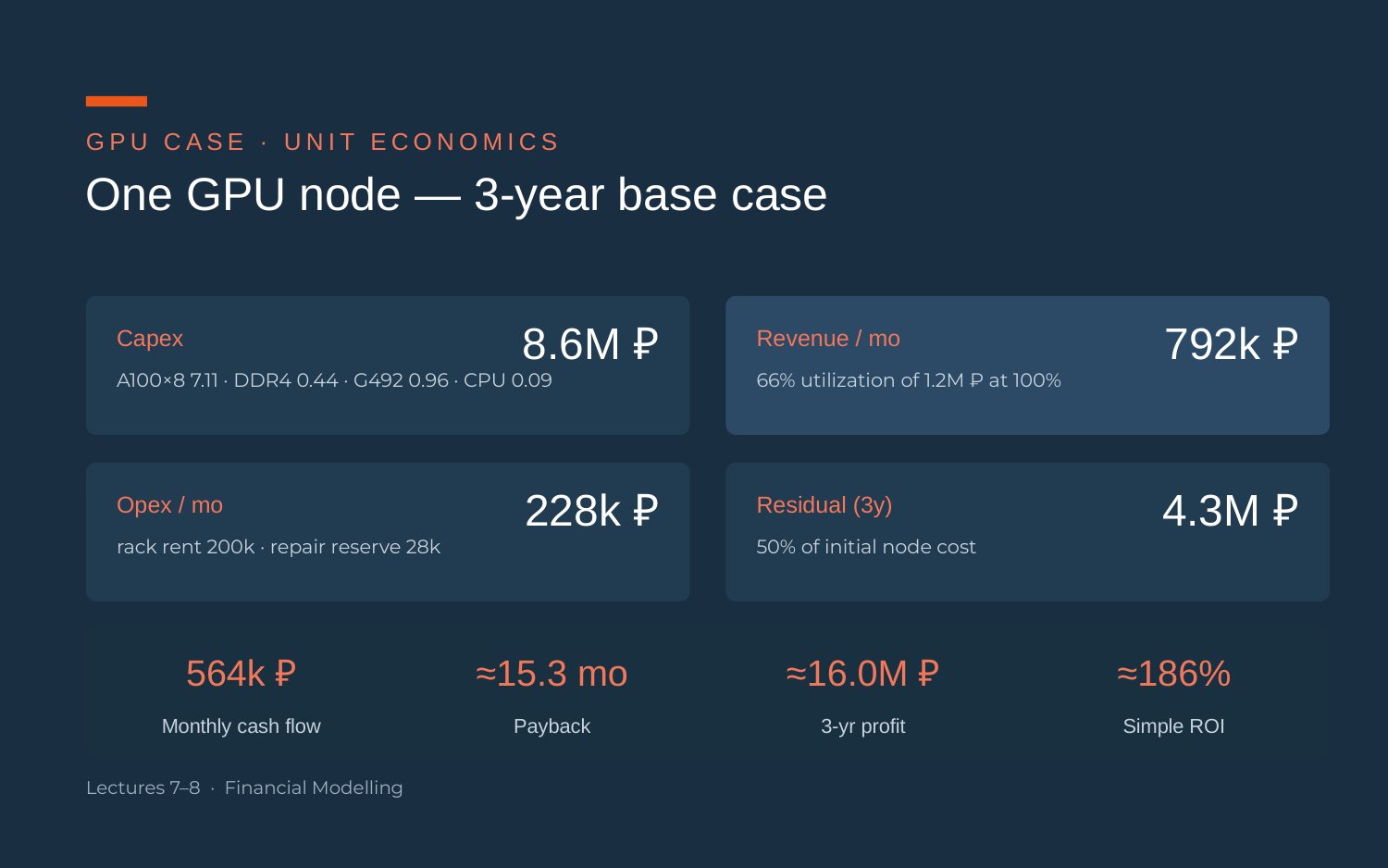

GPU CASE · UNIT ECONOMICS
One GPU node — 3-year base case

8.6M ₽
792k ₽
Capex
Revenue / mo
A100×8 7.11 · DDR4 0.44 · G492 0.96 · CPU 0.09
66% utilization of 1.2M ₽ at 100%

228k ₽
4.3M ₽
Opex / mo
Residual (3y)
rack rent 200k · repair reserve 28k
50% of initial node cost

564k ₽
≈15.3 mo
≈16.0M ₽
≈186%
Monthly cash flow
Payback
3-yr profit
Simple ROI
Lectures 7–8  ·  Financial Modelling